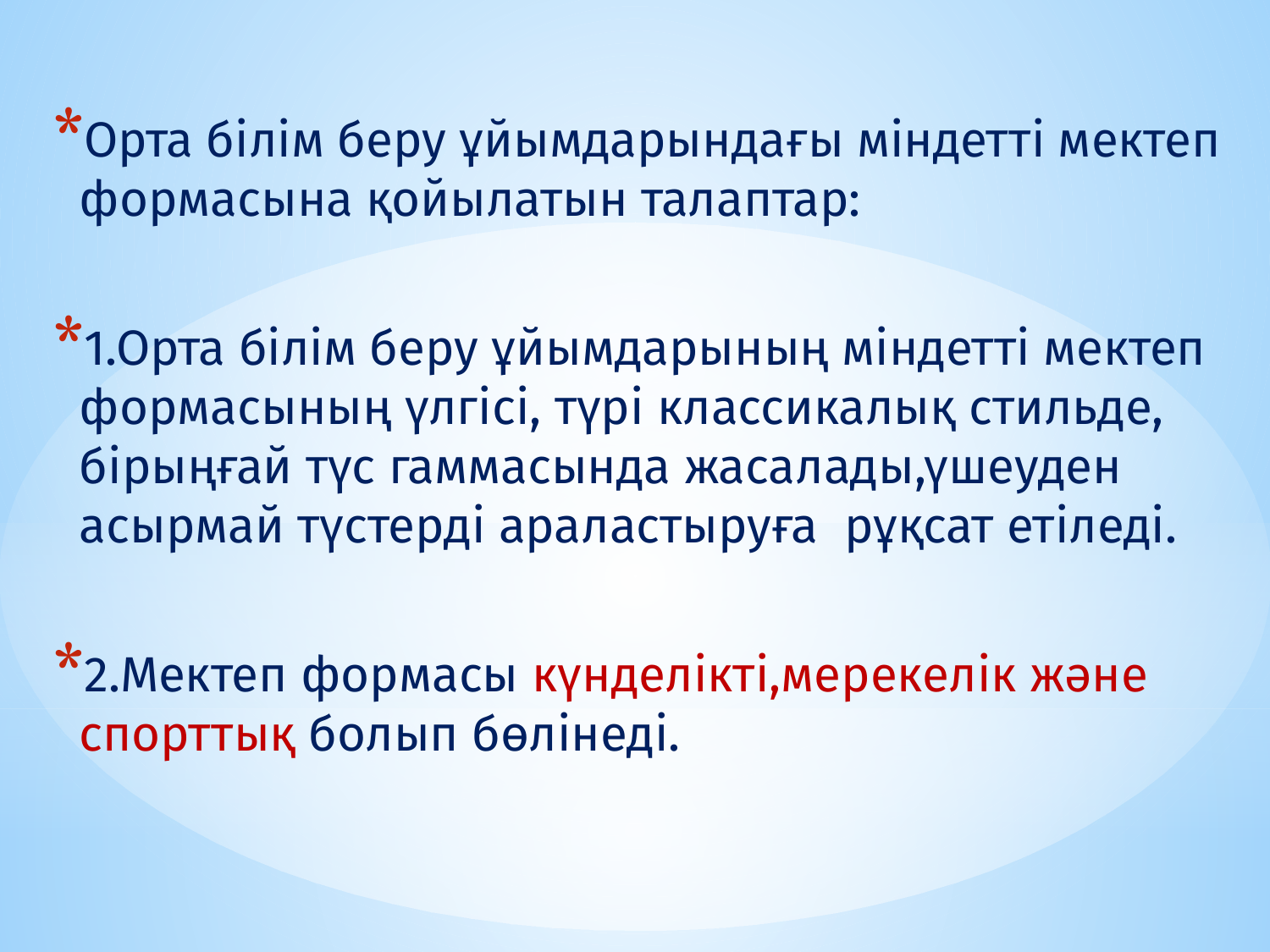

Орта білім беру ұйымдарындағы міндетті мектеп формасына қойылатын талаптар:

1.Орта білім беру ұйымдарының міндетті мектеп формасының үлгісі, түрі классикалық стильде, бірыңғай түс гаммасында жасалады,үшеуден асырмай түстерді араластыруға  рұқсат етіледі.

2.Мектеп формасы күнделікті,мерекелік және спорттық болып бөлінеді.